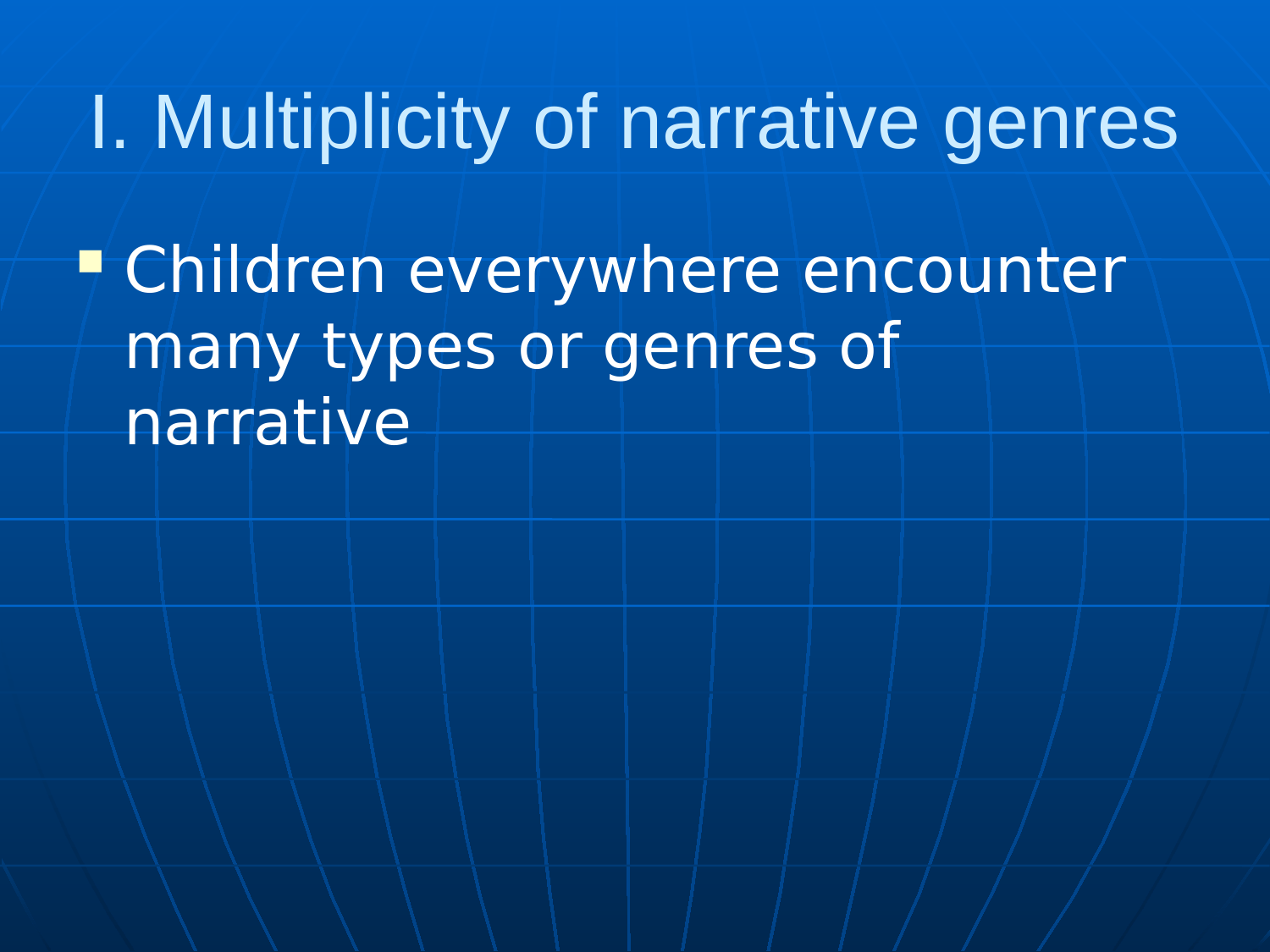

# I. Multiplicity of narrative genres
Children everywhere encounter many types or genres of narrative